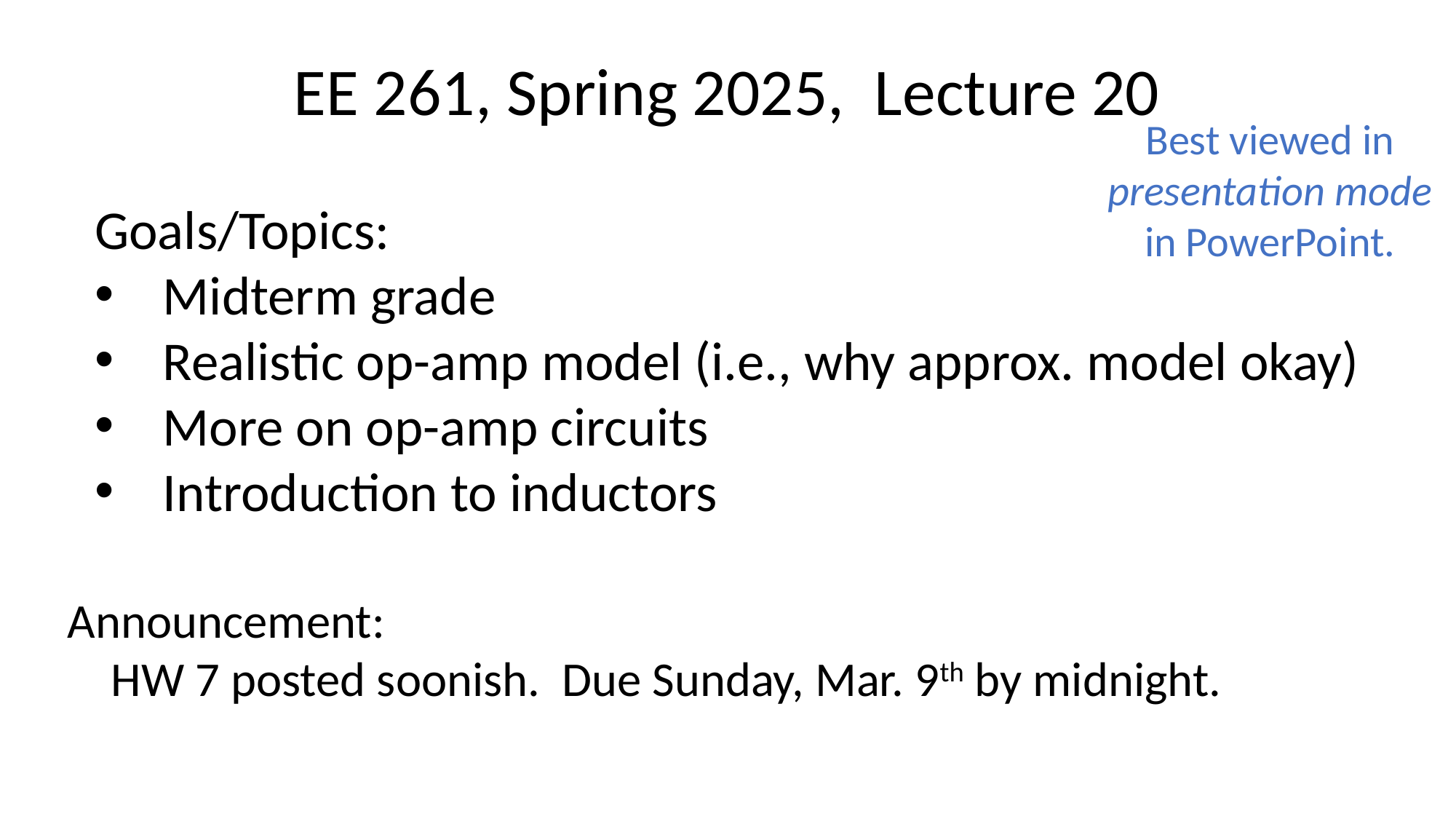

EE 261, Spring 2025,  Lecture 20

Goals/Topics:
Midterm grade
Realistic op-amp model (i.e., why approx. model okay)
More on op-amp circuits
Introduction to inductors
Best viewed in
presentation mode
in PowerPoint.
Announcement:
    HW 7 posted soonish.  Due Sunday, Mar. 9th by midnight.